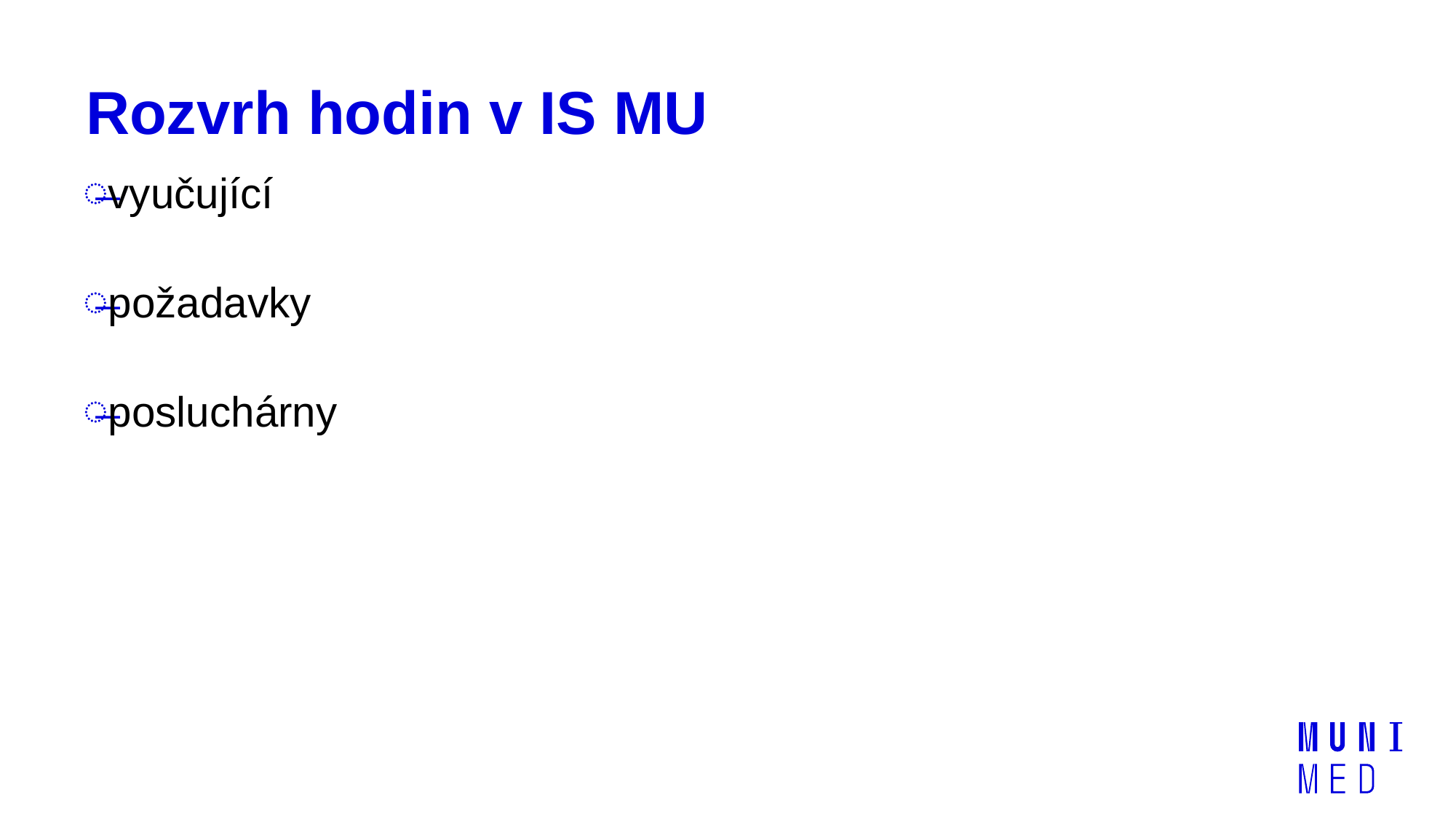

# Rozvrh hodin v IS MU
vyučující

požadavky

posluchárny